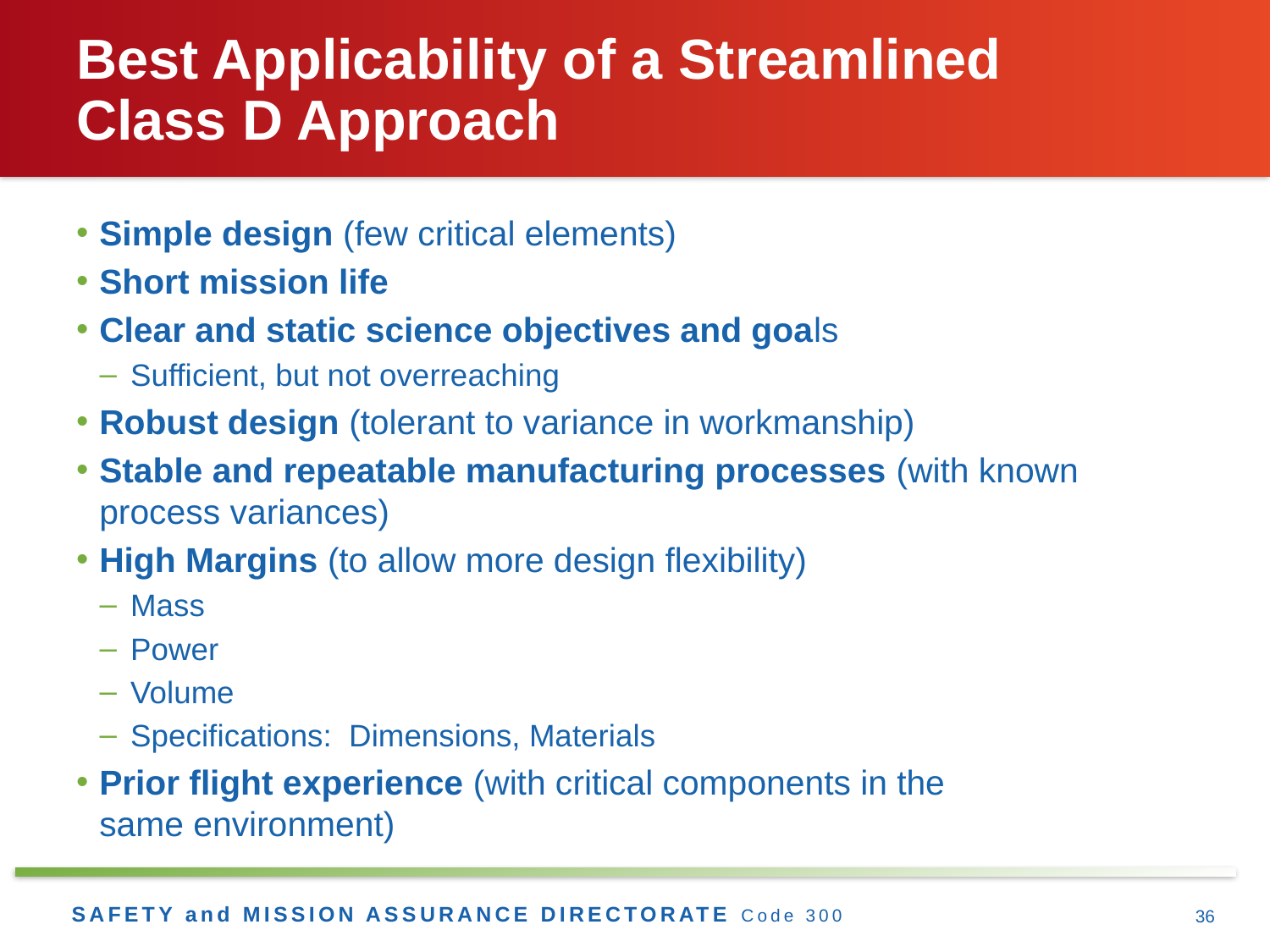

# Best Applicability of a Streamlined Class D Approach
Simple design (few critical elements)
Short mission life
Clear and static science objectives and goals
Sufficient, but not overreaching
Robust design (tolerant to variance in workmanship)
Stable and repeatable manufacturing processes (with known
process variances)
High Margins (to allow more design flexibility)
Mass
Power
Volume
Specifications:  Dimensions, Materials
Prior flight experience (with critical components in the
same environment)

36